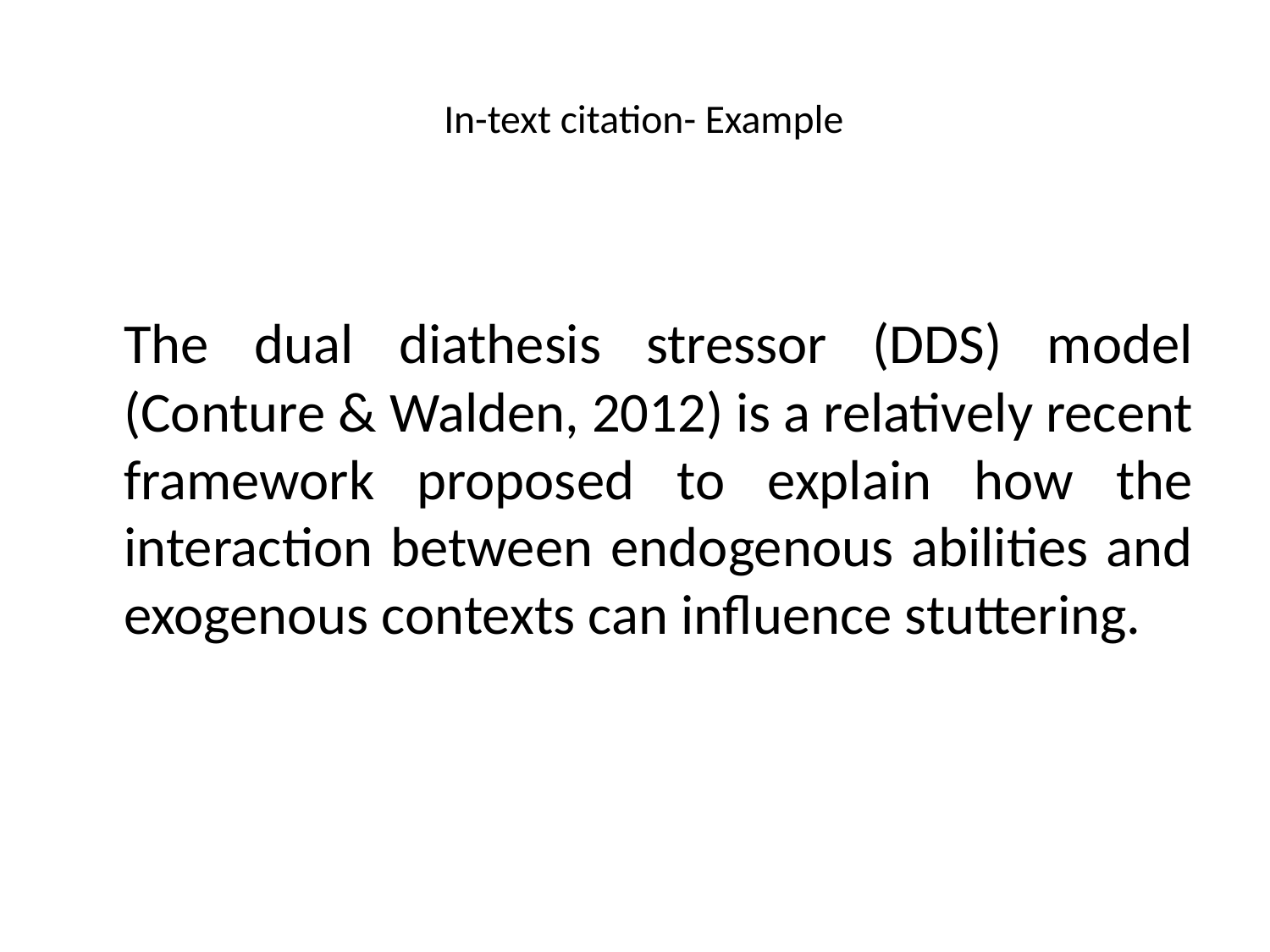

# In-text citation- Example

	The dual diathesis stressor (DDS) model (Conture & Walden, 2012) is a relatively recent framework proposed to explain how the interaction between endogenous abilities and exogenous contexts can influence stuttering.